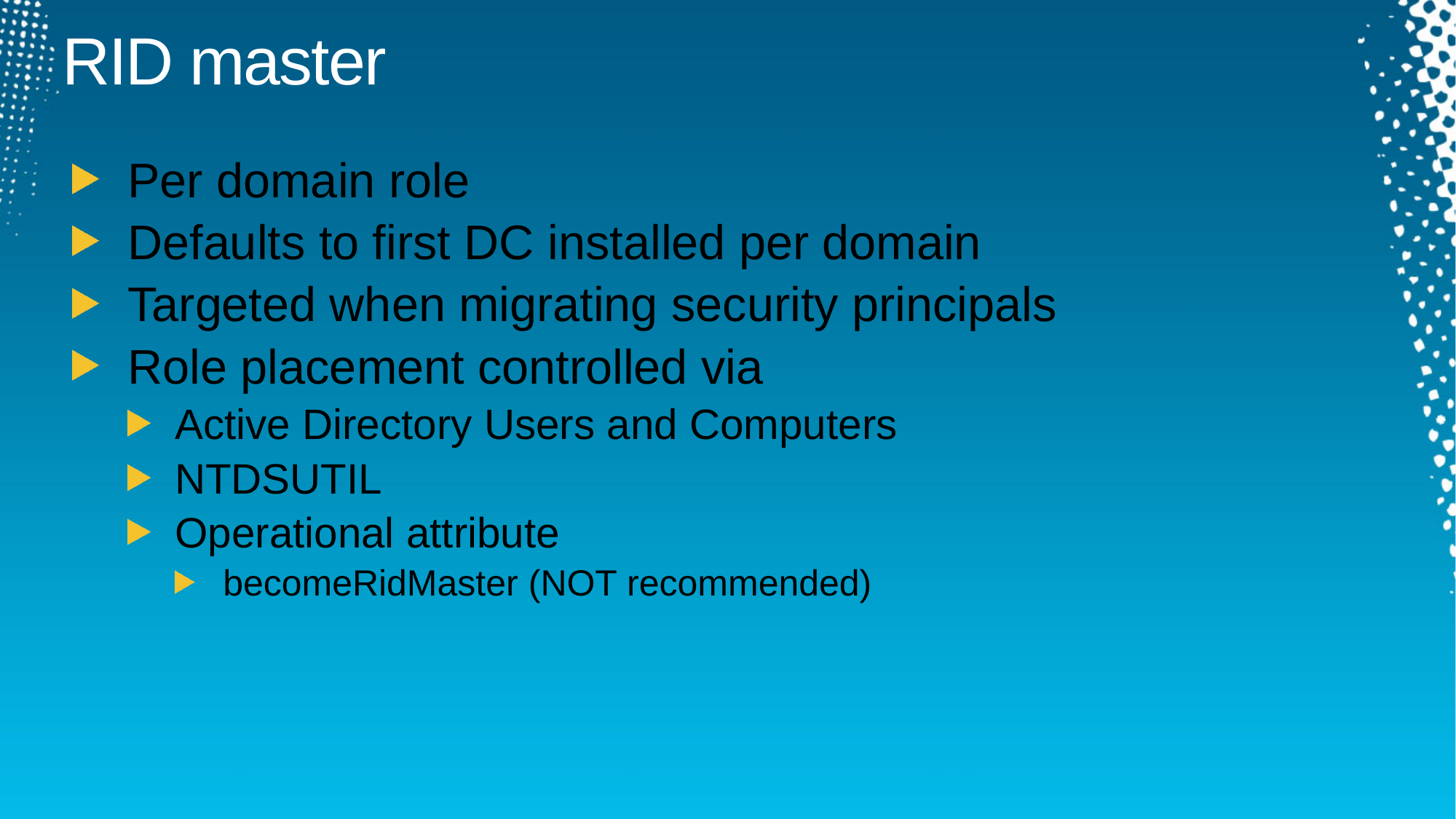

# RID master
Per domain role
Defaults to first DC installed per domain
Targeted when migrating security principals
Role placement controlled via
Active Directory Users and Computers
NTDSUTIL
Operational attribute
becomeRidMaster (NOT recommended)